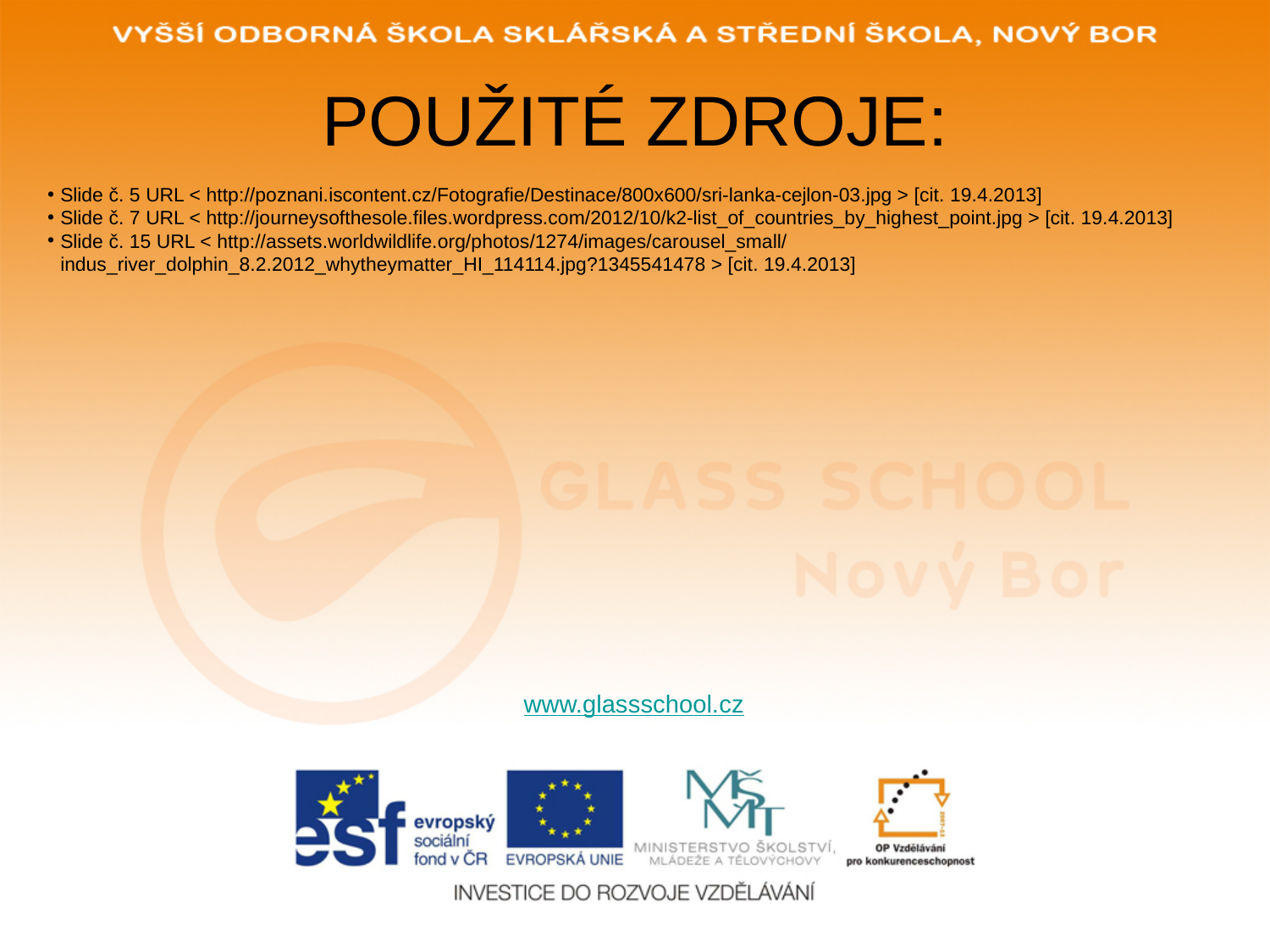

# POUŽITÉ ZDROJE:
Slide č. 5 URL < http://poznani.iscontent.cz/Fotografie/Destinace/800x600/sri-lanka-cejlon-03.jpg > [cit. 19.4.2013]
Slide č. 7 URL < http://journeysofthesole.files.wordpress.com/2012/10/k2-list_of_countries_by_highest_point.jpg > [cit. 19.4.2013]
Slide č. 15 URL < http://assets.worldwildlife.org/photos/1274/images/carousel_small/indus_river_dolphin_8.2.2012_whytheymatter_HI_114114.jpg?1345541478 > [cit. 19.4.2013]

www.glassschool.cz